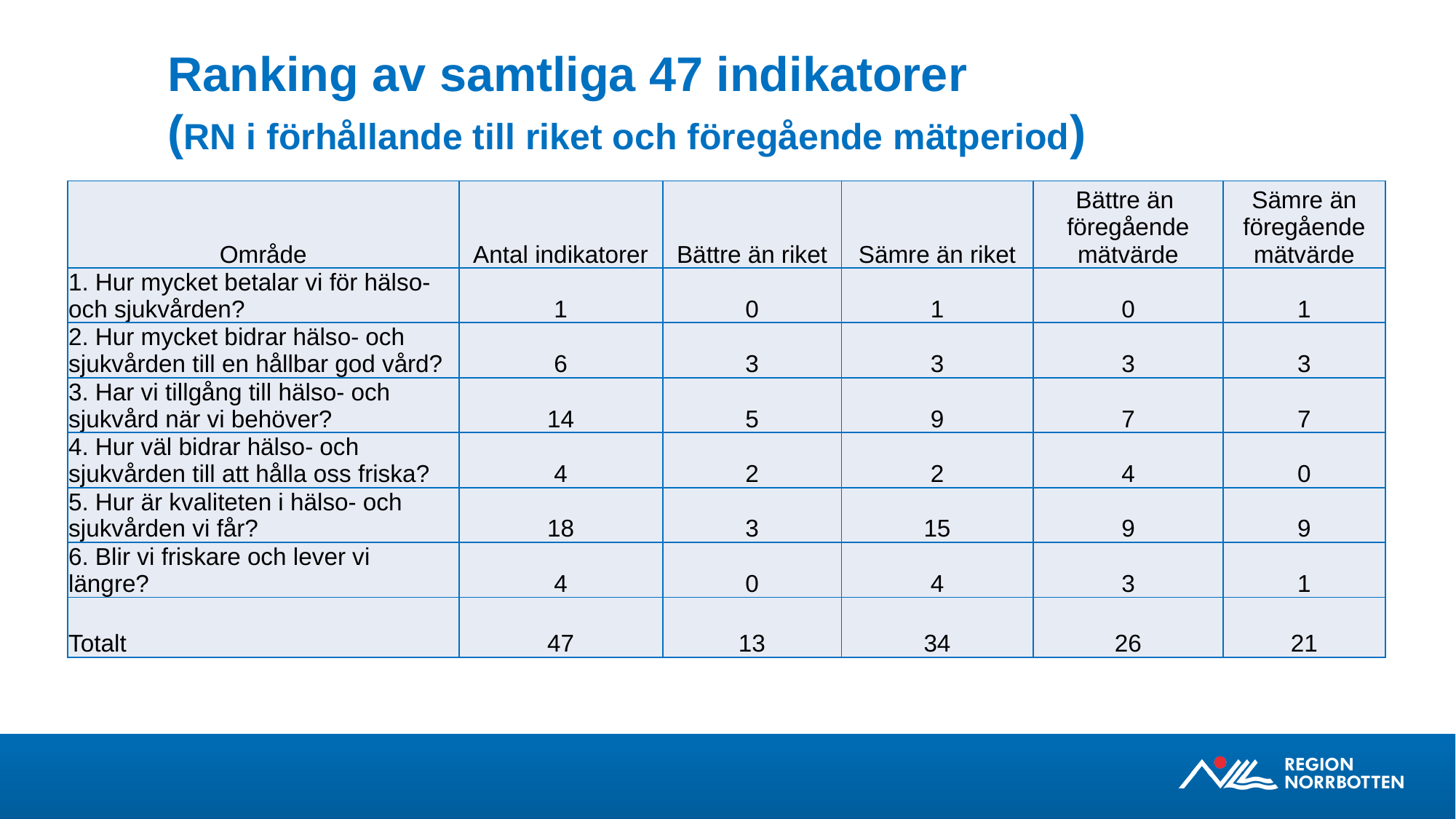

# Ranking av samtliga 47 indikatorer (RN i förhållande till riket och föregående mätperiod)
| Område | Antal indikatorer | Bättre än riket | Sämre än riket | Bättre än föregående mätvärde | Sämre än föregående mätvärde |
| --- | --- | --- | --- | --- | --- |
| 1. Hur mycket betalar vi för hälso- och sjukvården? | 1 | 0 | 1 | 0 | 1 |
| 2. Hur mycket bidrar hälso- och sjukvården till en hållbar god vård? | 6 | 3 | 3 | 3 | 3 |
| 3. Har vi tillgång till hälso- och sjukvård när vi behöver? | 14 | 5 | 9 | 7 | 7 |
| 4. Hur väl bidrar hälso- och sjukvården till att hålla oss friska? | 4 | 2 | 2 | 4 | 0 |
| 5. Hur är kvaliteten i hälso- och sjukvården vi får? | 18 | 3 | 15 | 9 | 9 |
| 6. Blir vi friskare och lever vi längre? | 4 | 0 | 4 | 3 | 1 |
| Totalt | 47 | 13 | 34 | 26 | 21 |